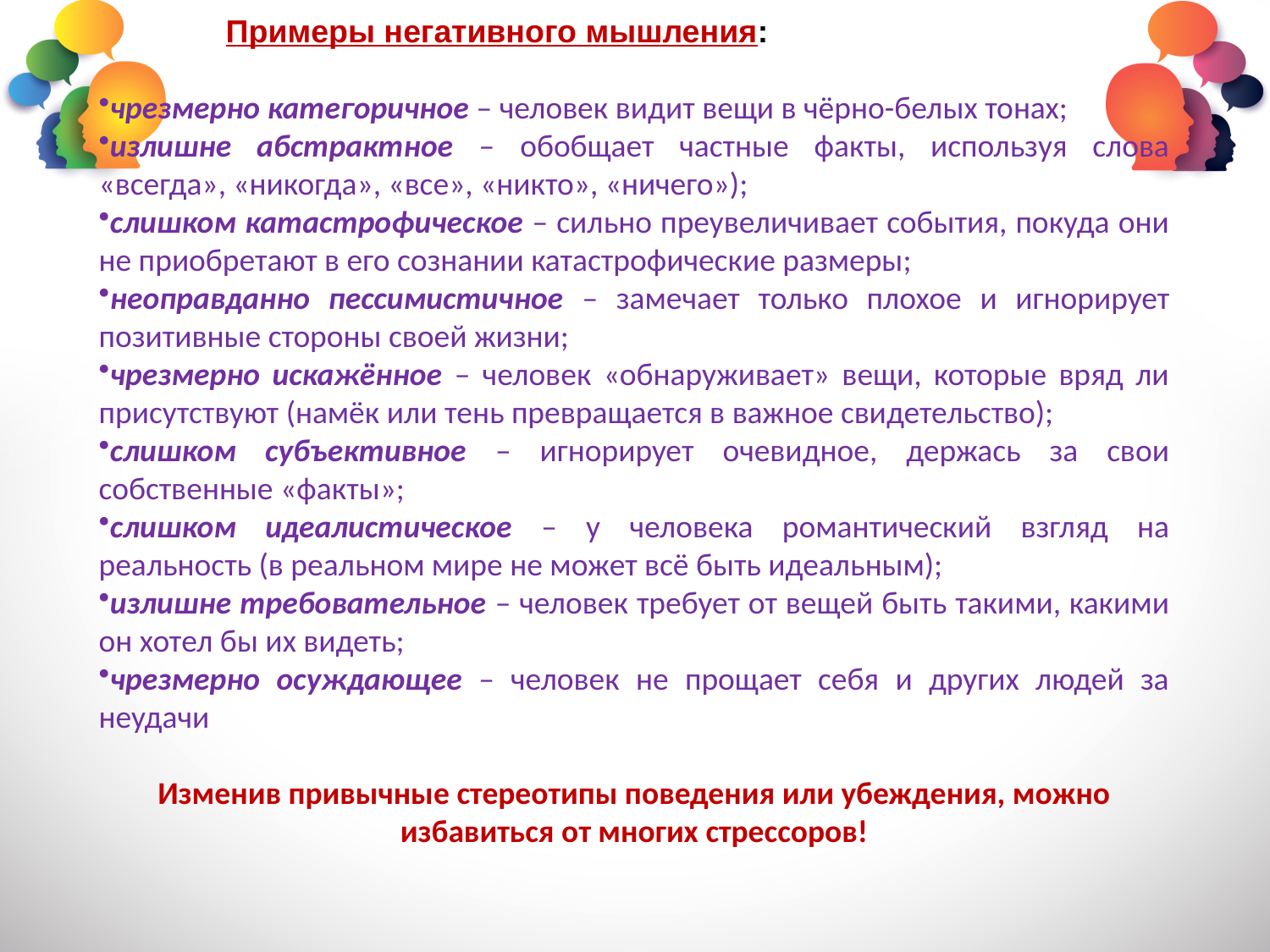

Примеры негативного мышления:

чрезмерно категоричное – человек видит вещи в чёрно-белых тонах;
излишне абстрактное – обобщает частные факты, используя слова «всегда», «никогда», «все», «никто», «ничего»);
слишком катастрофическое – сильно преувеличивает события, покуда они не приобретают в его сознании катастрофические размеры;
неоправданно пессимистичное – замечает только плохое и игнорирует позитивные стороны своей жизни;
чрезмерно искажённое – человек «обнаруживает» вещи, которые вряд ли присутствуют (намёк или тень превращается в важное свидетельство);
слишком субъективное – игнорирует очевидное, держась за свои собственные «факты»;
слишком идеалистическое – у человека романтический взгляд на реальность (в реальном мире не может всё быть идеальным);
излишне требовательное – человек требует от вещей быть такими, какими он хотел бы их видеть;
чрезмерно осуждающее – человек не прощает себя и других людей за неудачи

Изменив привычные стереотипы поведения или убеждения, можно избавиться от многих стрессоров!